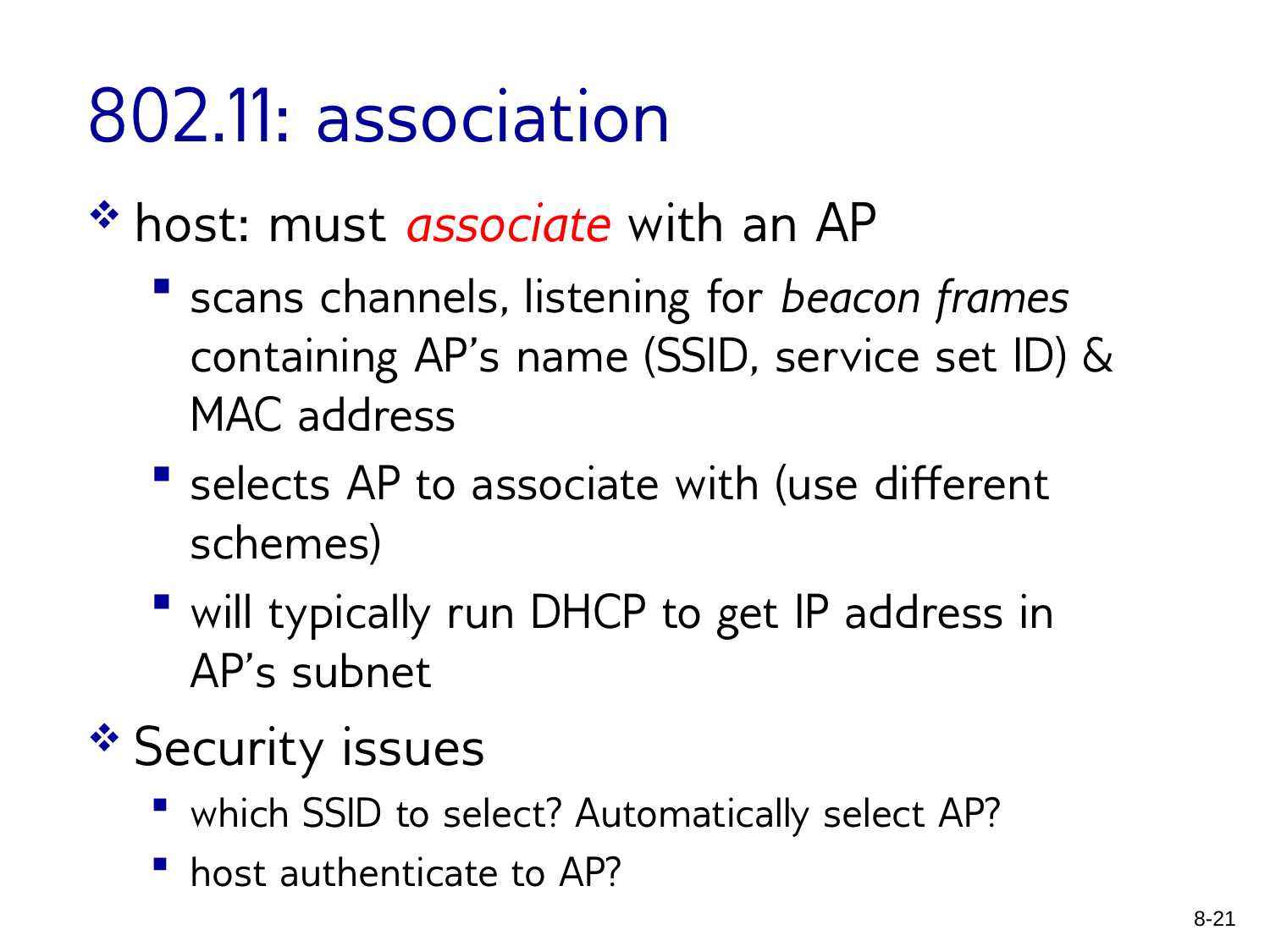

# 802.11: association
host: must associate with an AP
scans channels, listening for beacon frames containing AP’s name (SSID, service set ID) & MAC address
selects AP to associate with (use different schemes)
will typically run DHCP to get IP address in AP’s subnet
Security issues
which SSID to select? Automatically select AP?
host authenticate to AP?